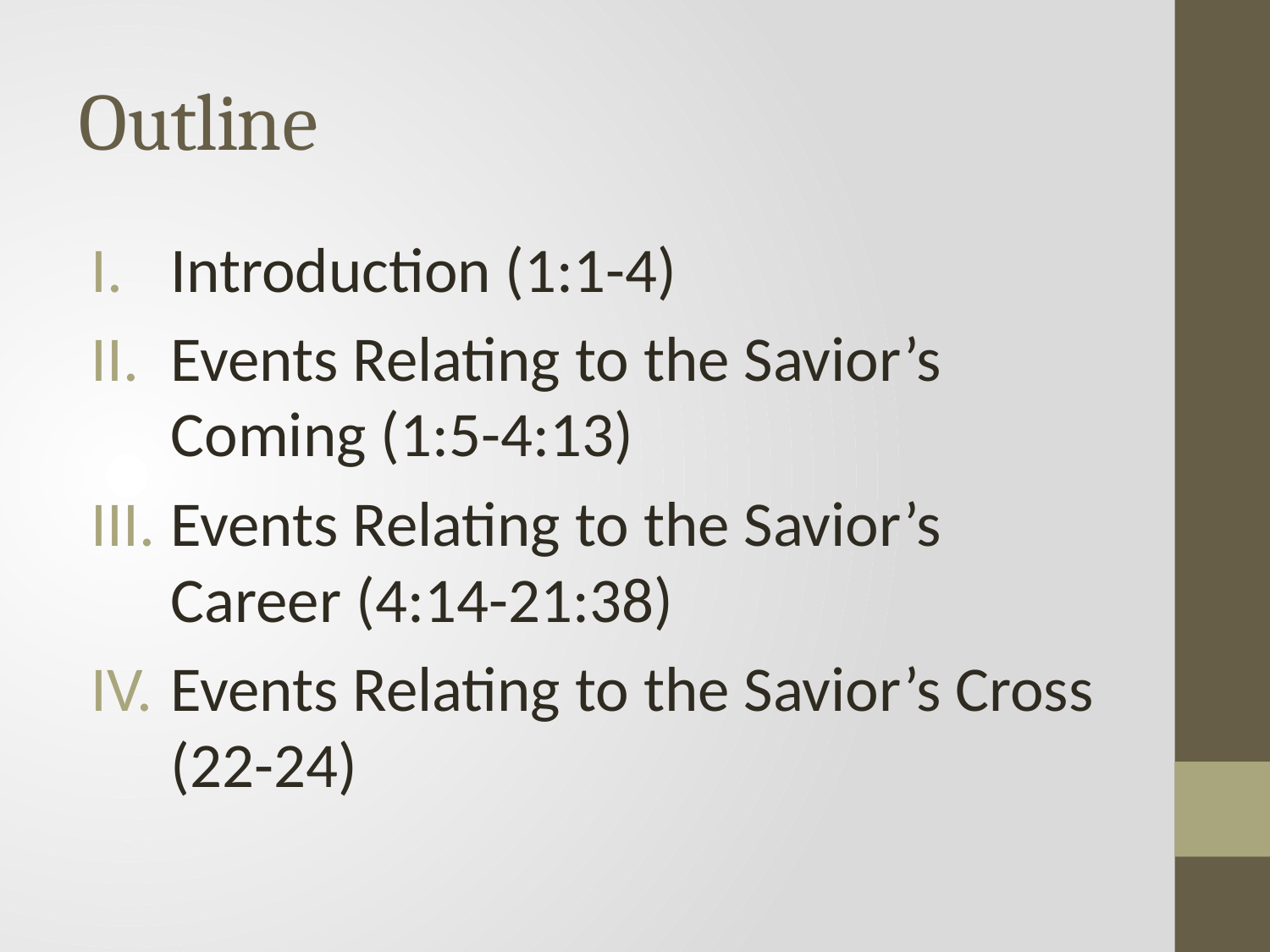

# Outline
Introduction (1:1-4)
Events Relating to the Savior’s Coming (1:5-4:13)
Events Relating to the Savior’s Career (4:14-21:38)
Events Relating to the Savior’s Cross (22-24)